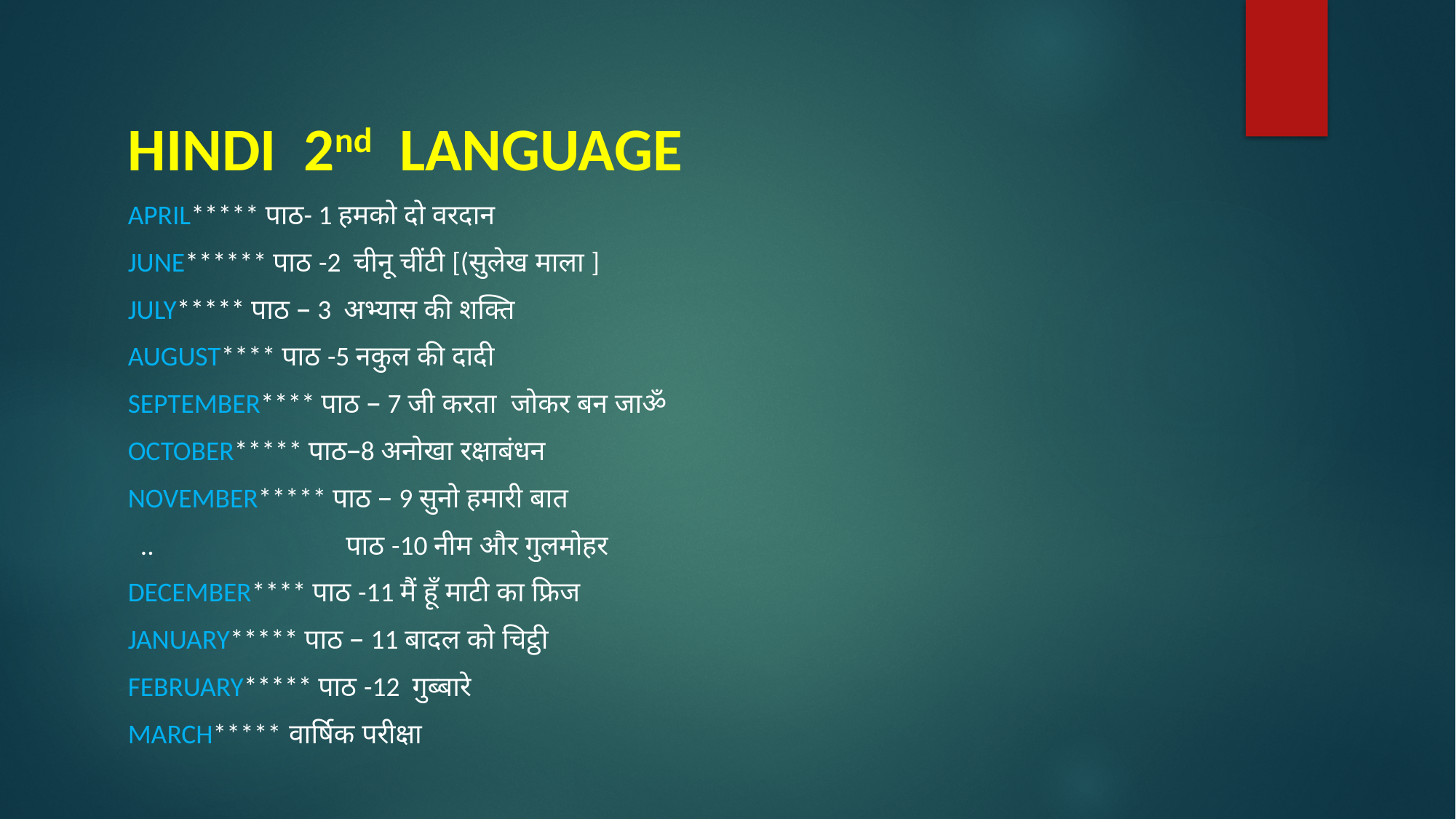

HINDI  2nd  LANGUAGE
APRIL***** पाठ- 1 हमको दो वरदान
JUNE****** पाठ -2  चीनू चींटी [(सुलेख माला ]
JULY***** पाठ – 3  अभ्यास की शक्ति
AUGUST**** पाठ -5 नकुल की दादी
SEPTEMBER**** पाठ – 7 जी करता  जोकर बन जाॐ
OCTOBER***** पाठ–8 अनोखा रक्षाबंधन
NOVEMBER***** पाठ – 9 सुनो हमारी बात
  ..                               पाठ -10 नीम और गुलमोहर
DECEMBER**** पाठ -11 मैं हूँ माटी का फ्रिज
JANUARY***** पाठ – 11 बादल को चिट्ठी
FEBRUARY***** पाठ -12  गुब्बारे
MARCH***** वार्षिक परीक्षा